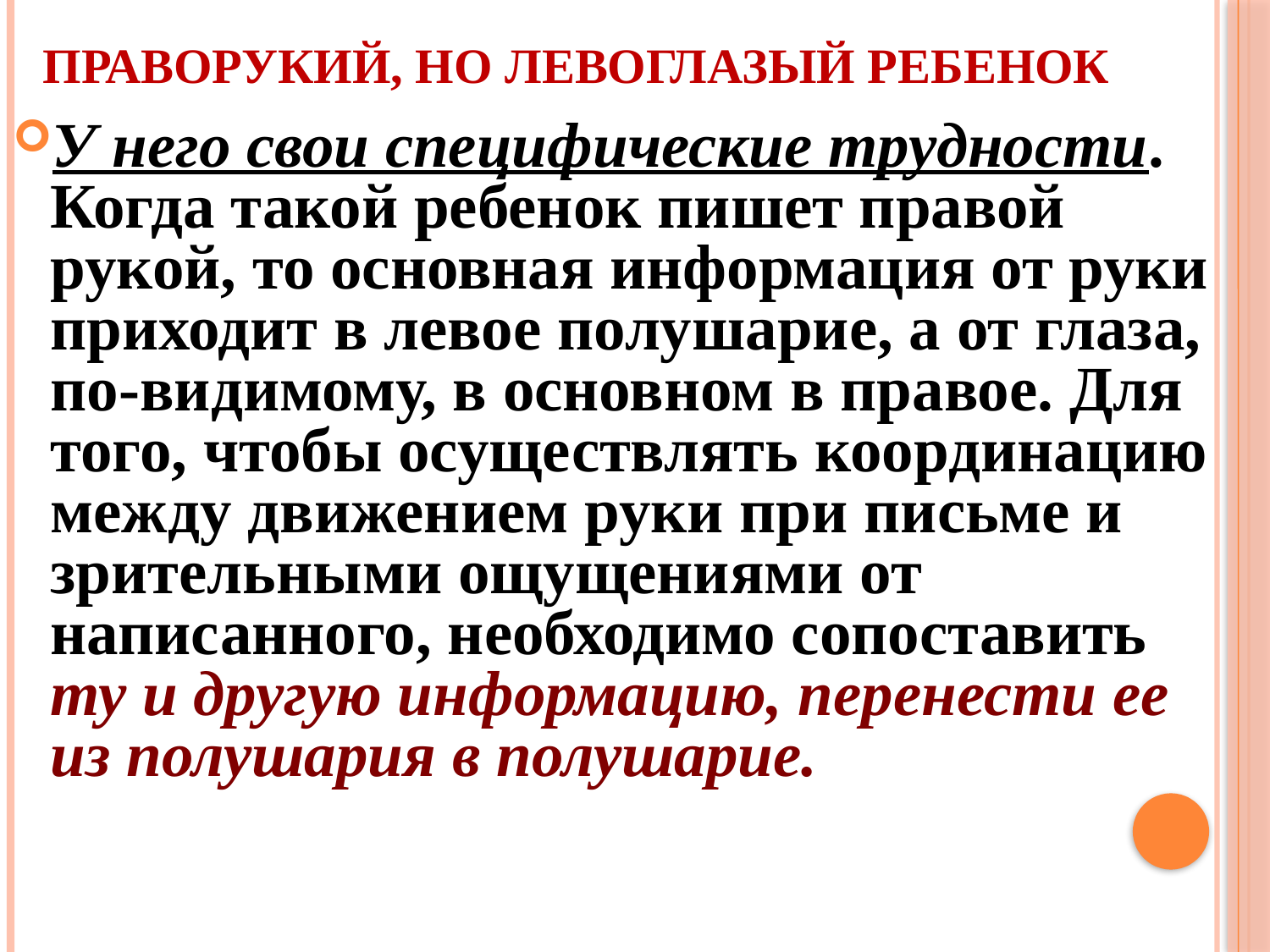

# Праворукий, но левоглазый ребенок
У него свои специфические трудности. Когда такой ребенок пишет правой рукой, то основная информация от руки приходит в левое полушарие, а от глаза, по-видимому, в основном в правое. Для того, чтобы осуществлять координацию между движением руки при письме и зрительными ощущениями от написанного, необходимо сопоставить ту и другую информацию, перенести ее из полушария в полушарие.